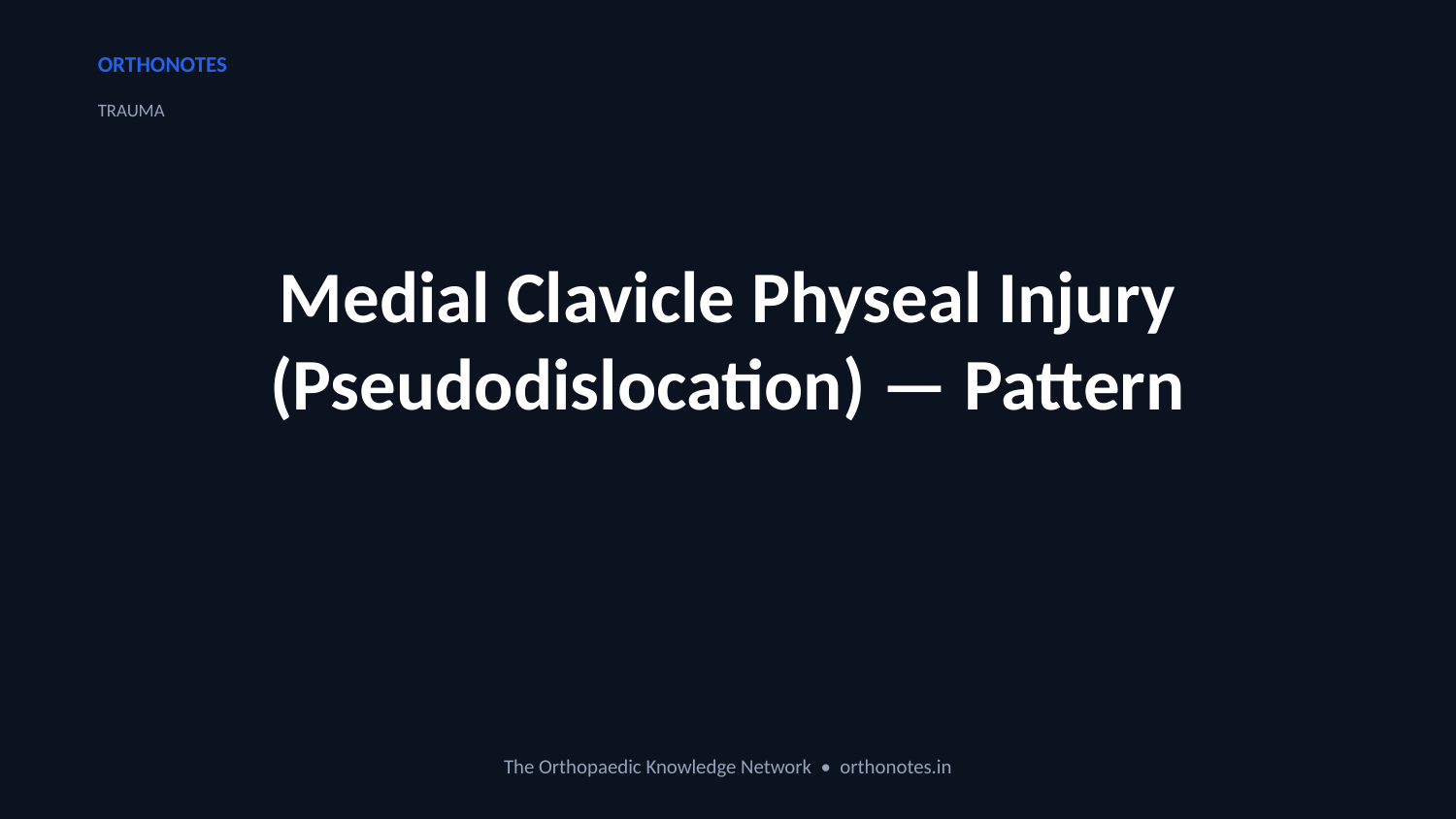

ORTHONOTES
TRAUMA
Medial Clavicle Physeal Injury (Pseudodislocation) — Pattern
The Orthopaedic Knowledge Network  •  orthonotes.in